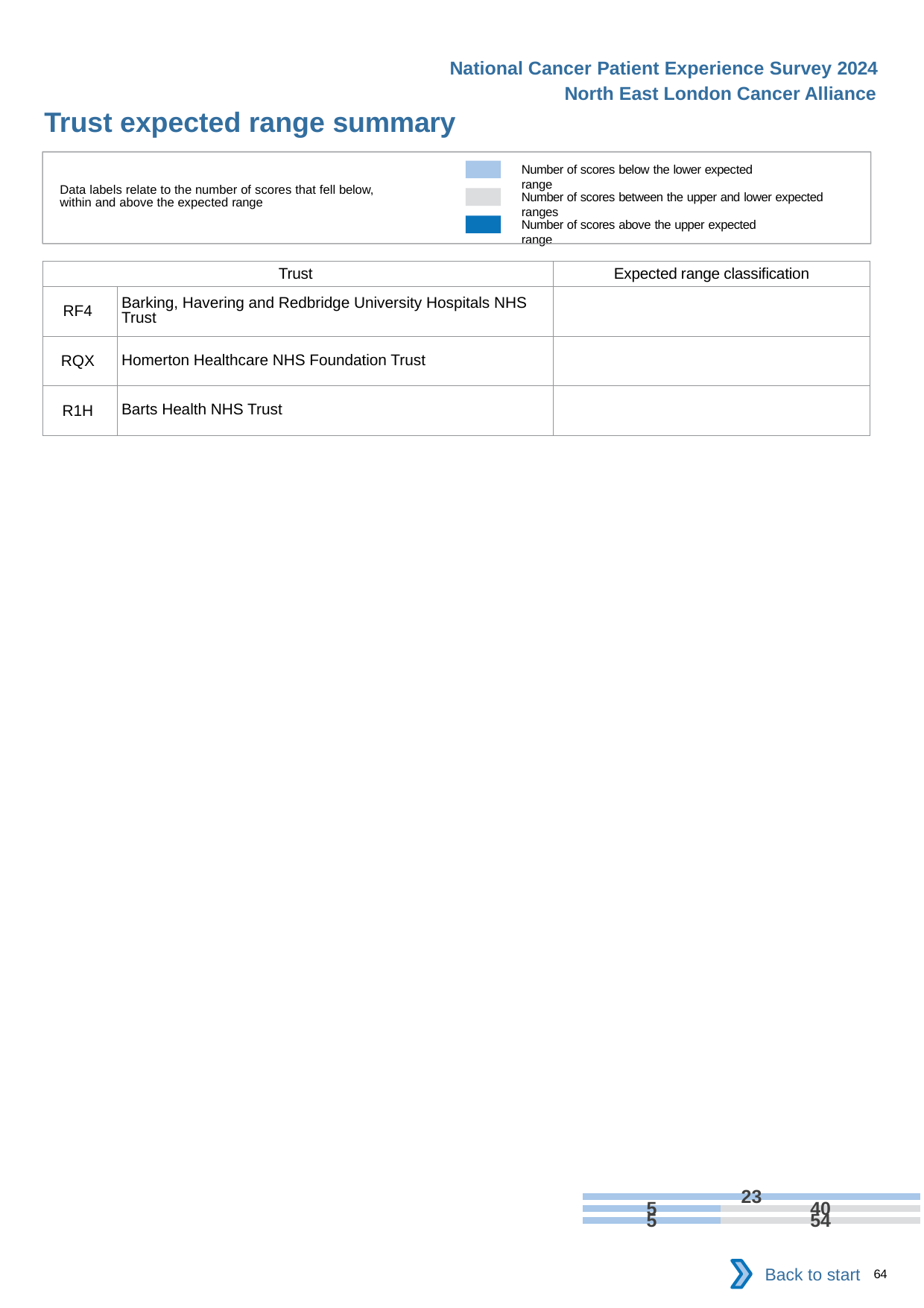

National Cancer Patient Experience Survey 2024
North East London Cancer Alliance
Trust expected range summary

Number of scores below the lower expected range

Data labels relate to the number of scores that fell below, within and above the expected range
Number of scores between the upper and lower expected ranges

Number of scores above the upper expected range

[unsupported chart]

| Trust |  | Expected range classification |
| --- | --- | --- |
| RF4 | Barking, Havering and Redbridge University Hospitals NHS Trust |  |
| RQX | Homerton Healthcare NHS Foundation Trust |  |
| R1H | Barts Health NHS Trust |  |
Back to start

64